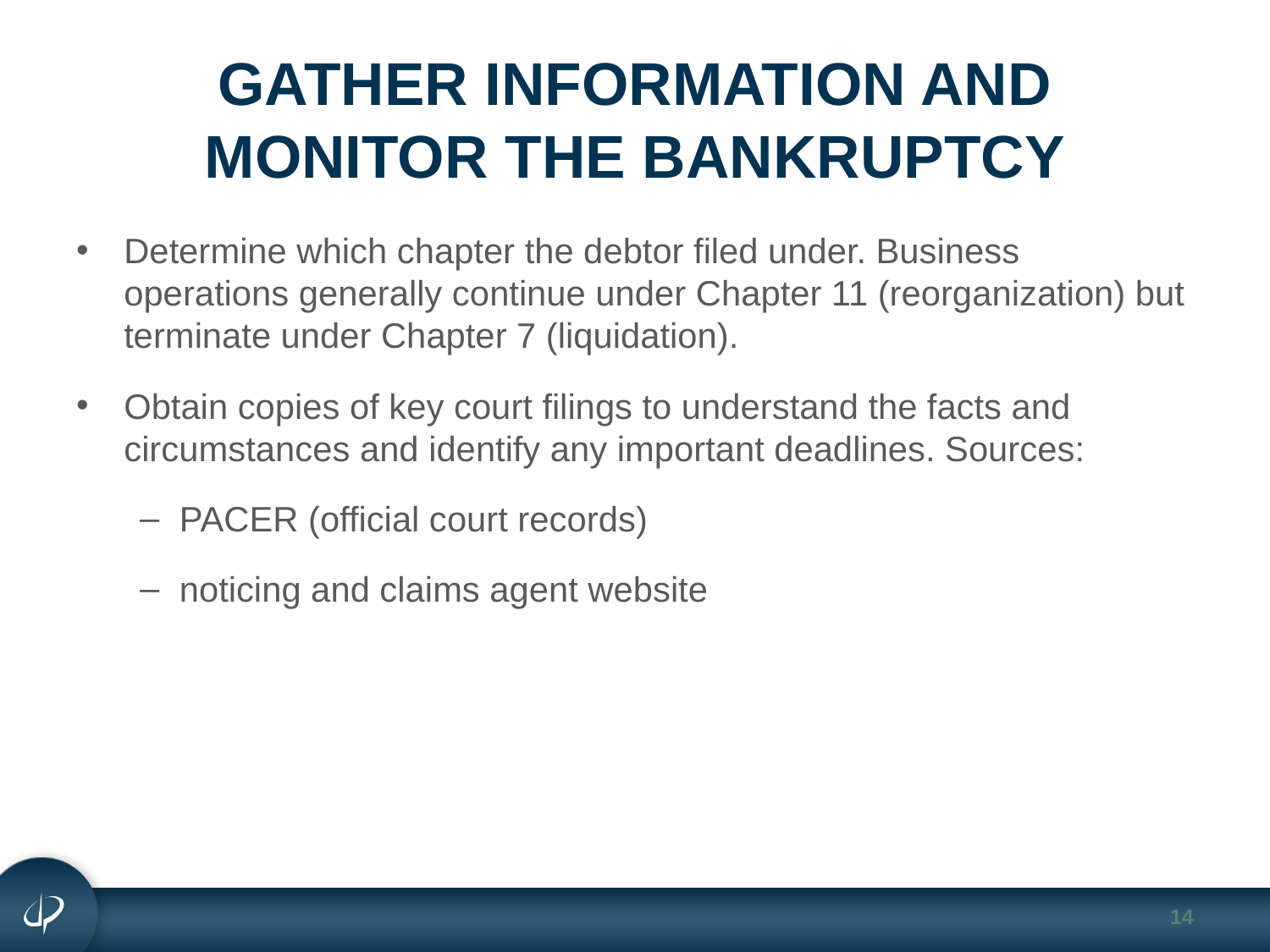

# GATHER INFORMATION AND MONITOR THE BANKRUPTCY
Determine which chapter the debtor filed under. Business operations generally continue under Chapter 11 (reorganization) but terminate under Chapter 7 (liquidation).
Obtain copies of key court filings to understand the facts and circumstances and identify any important deadlines. Sources:
PACER (official court records)
noticing and claims agent website
14